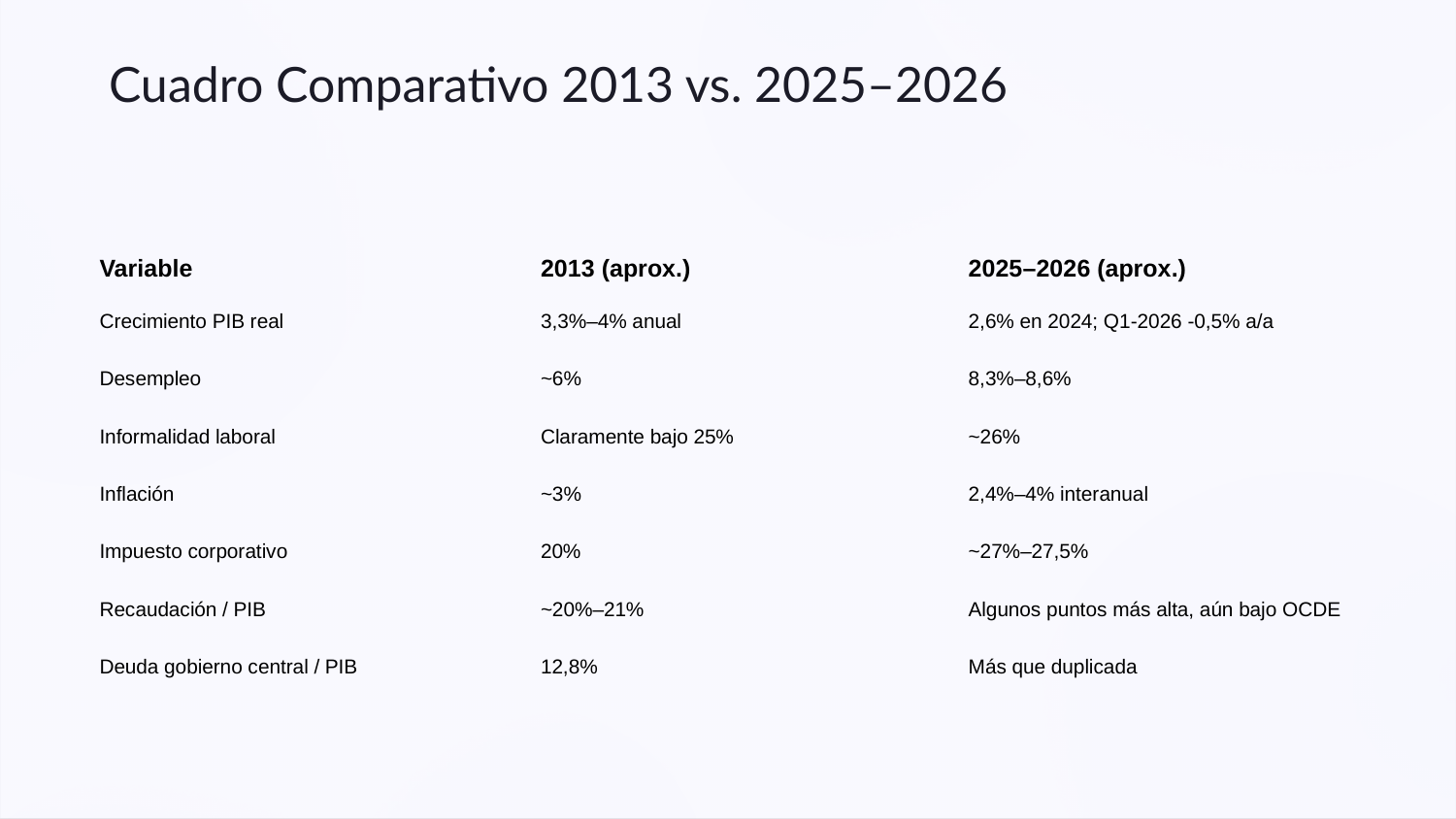

Cuadro Comparativo 2013 vs. 2025–2026
Variable
2013 (aprox.)
2025–2026 (aprox.)
Crecimiento PIB real
3,3%–4% anual
2,6% en 2024; Q1-2026 -0,5% a/a
Desempleo
~6%
8,3%–8,6%
Informalidad laboral
Claramente bajo 25%
~26%
Inflación
~3%
2,4%–4% interanual
Impuesto corporativo
20%
~27%–27,5%
Recaudación / PIB
~20%–21%
Algunos puntos más alta, aún bajo OCDE
Deuda gobierno central / PIB
12,8%
Más que duplicada